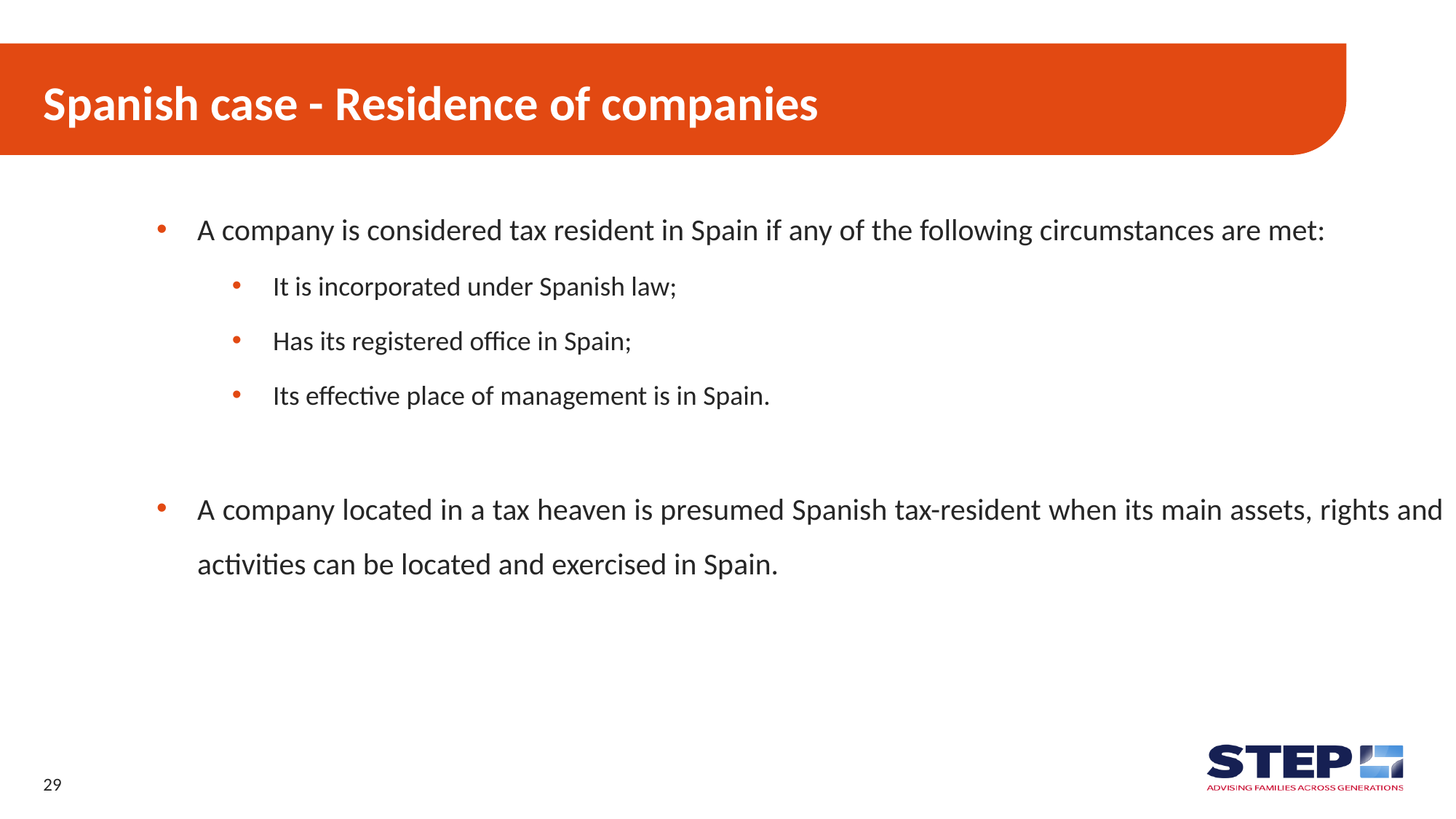

# Spanish case - Residence of companies
A company is considered tax resident in Spain if any of the following circumstances are met:
It is incorporated under Spanish law;
Has its registered office in Spain;
Its effective place of management is in Spain.

A company located in a tax heaven is presumed Spanish tax-resident when its main assets, rights and activities can be located and exercised in Spain.

29